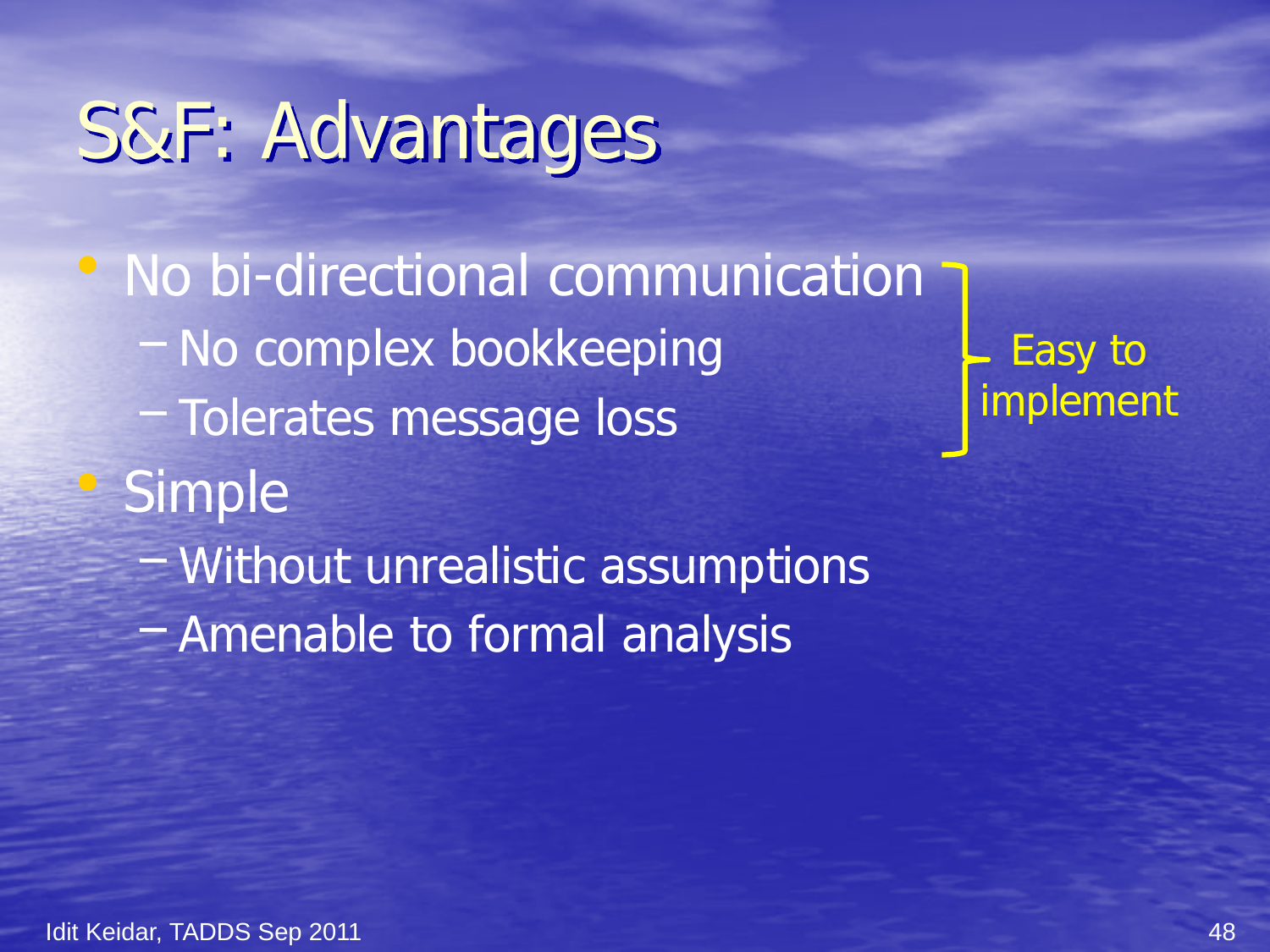

# S&F: Advantages
No bi-directional communication
No complex bookkeeping
Tolerates message loss
Simple
Without unrealistic assumptions
Amenable to formal analysis

Easy to implement
Idit Keidar, TADDS Sep 2011
48